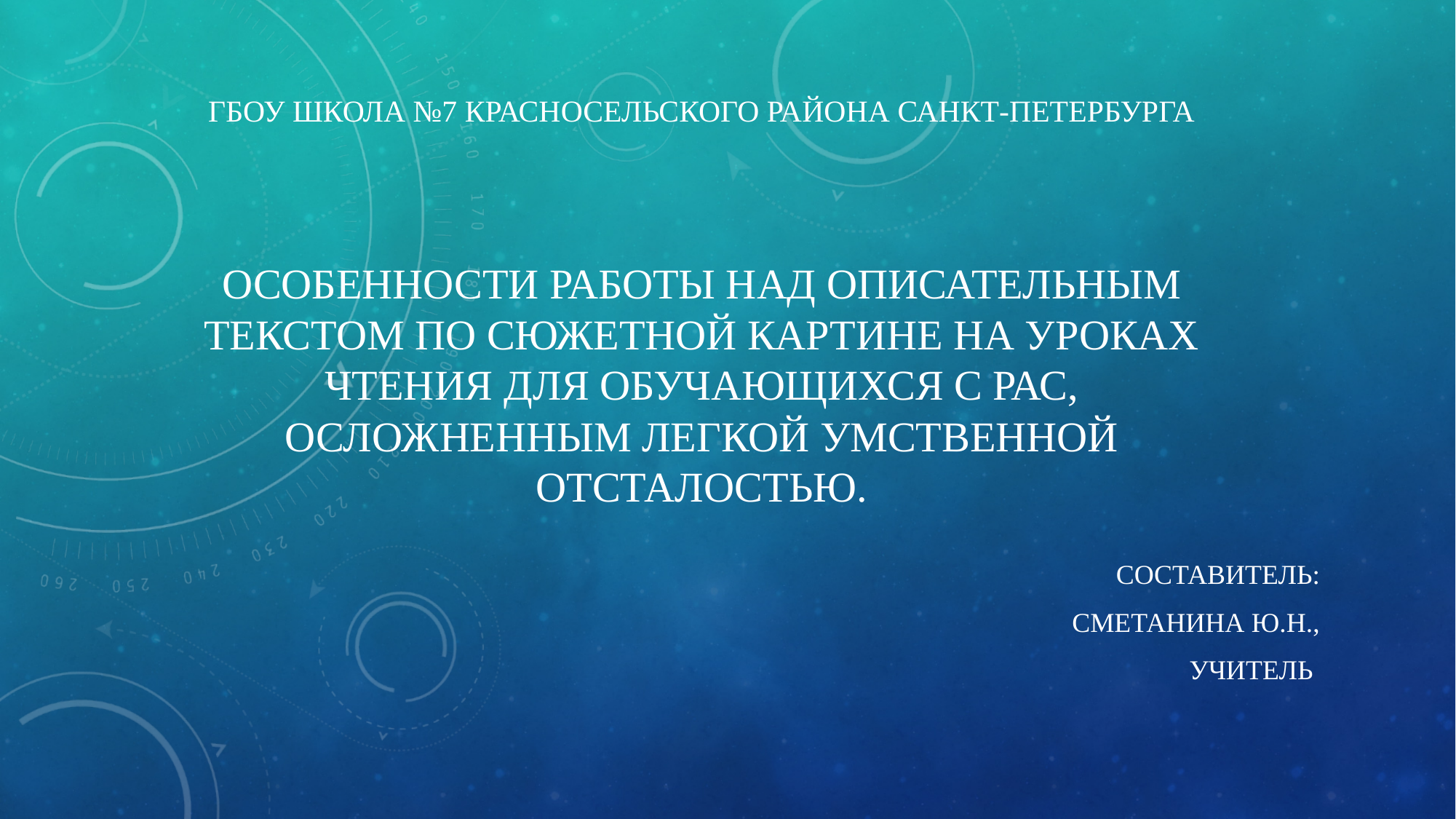

# ГБОУ школа №7 Красносельского района Санкт-Петербурга
Особенности работы над описательным текстом по сюжетной картине на уроках чтения для обучающихся с РАС, осложненным легкой умственной отсталостью.

составитель:
Сметанина Ю.Н.,
Учитель